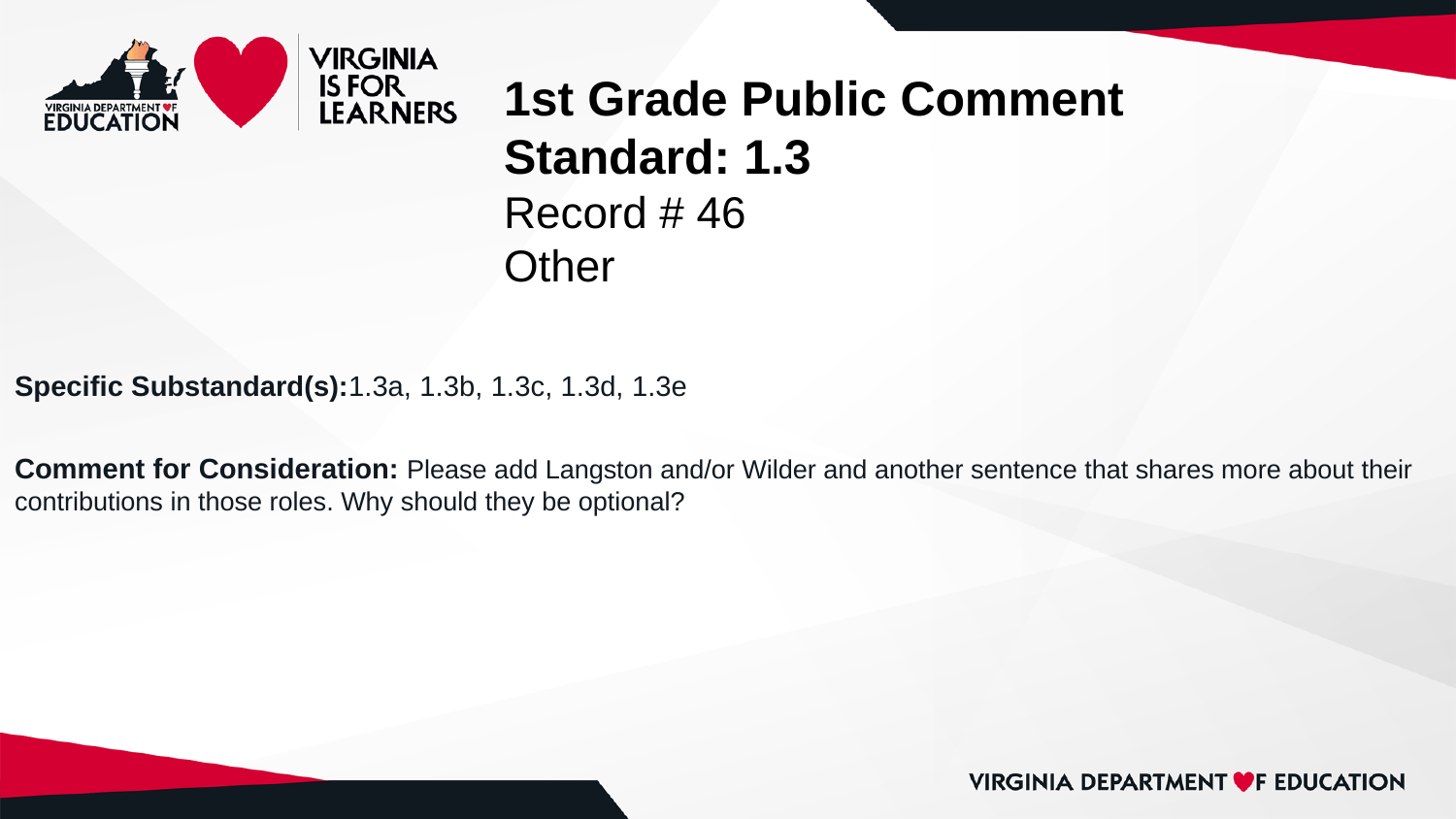

# 1st Grade Public Comment
Standard: 1.3
Record # 46
Other

Specific Substandard(s):1.3a, 1.3b, 1.3c, 1.3d, 1.3e

Comment for Consideration: Please add Langston and/or Wilder and another sentence that shares more about their contributions in those roles. Why should they be optional?